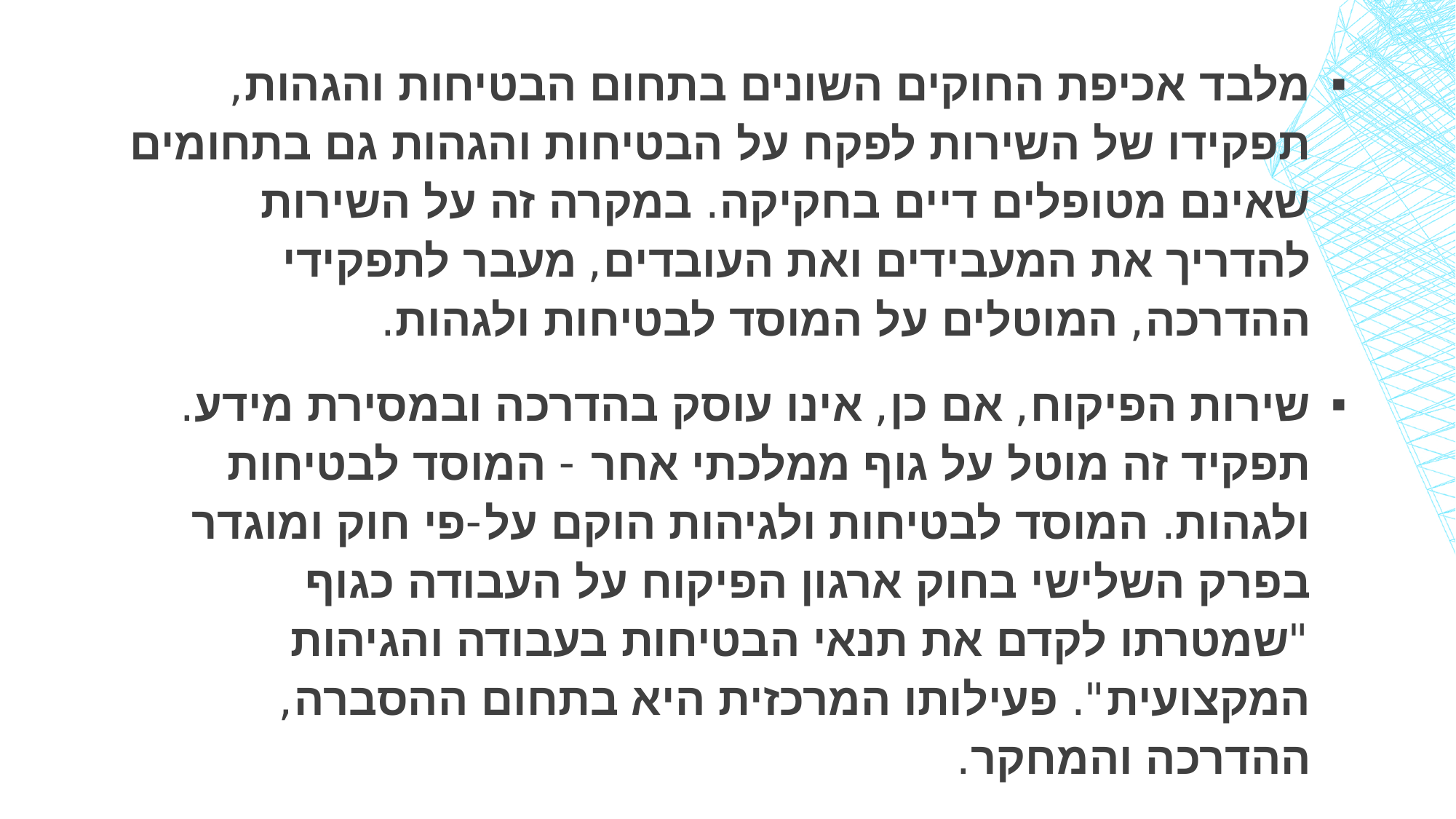

מלבד אכיפת החוקים השונים בתחום הבטיחות והגהות, תפקידו של השירות לפקח על הבטיחות והגהות גם בתחומים שאינם מטופלים דיים בחקיקה. במקרה זה על השירות להדריך את המעבידים ואת העובדים, מעבר לתפקידי ההדרכה, המוטלים על המוסד לבטיחות ולגהות.
שירות הפיקוח, אם כן, אינו עוסק בהדרכה ובמסירת מידע. תפקיד זה מוטל על גוף ממלכתי אחר - המוסד לבטיחות ולגהות. המוסד לבטיחות ולגיהות הוקם על-פי חוק ומוגדר בפרק השלישי בחוק ארגון הפיקוח על העבודה כגוף "שמטרתו לקדם את תנאי הבטיחות בעבודה והגיהות המקצועית". פעילותו המרכזית היא בתחום ההסברה, ההדרכה והמחקר.
#